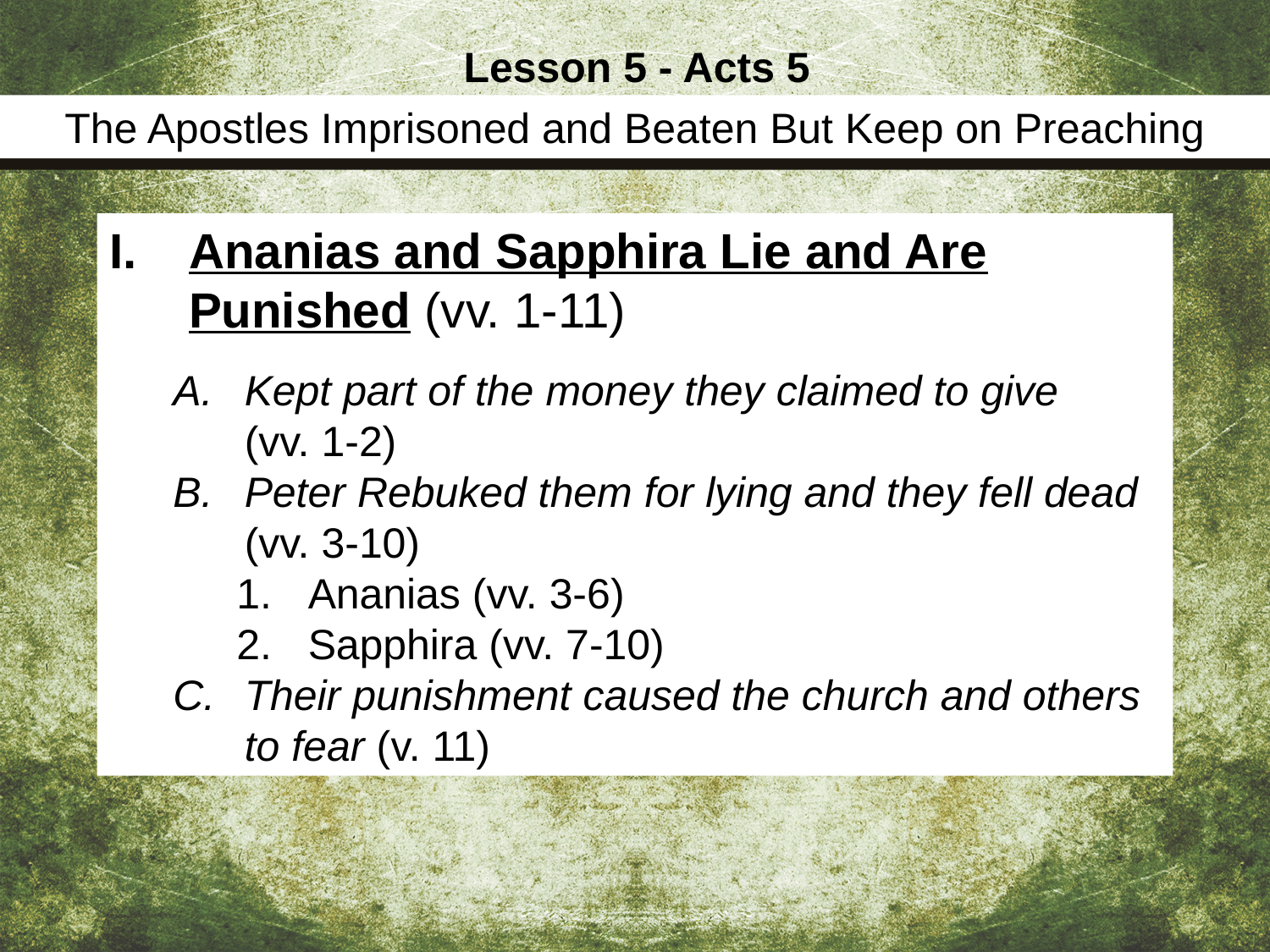

Lesson 5 - Acts 5
The Apostles Imprisoned and Beaten But Keep on Preaching

Ananias and Sapphira Lie and Are Punished (vv. 1-11)

Kept part of the money they claimed to give         (vv. 1-2)
Peter Rebuked them for lying and they fell dead (vv. 3-10)
Ananias (vv. 3-6)
Sapphira (vv. 7-10)
Their punishment caused the church and others to fear (v. 11)